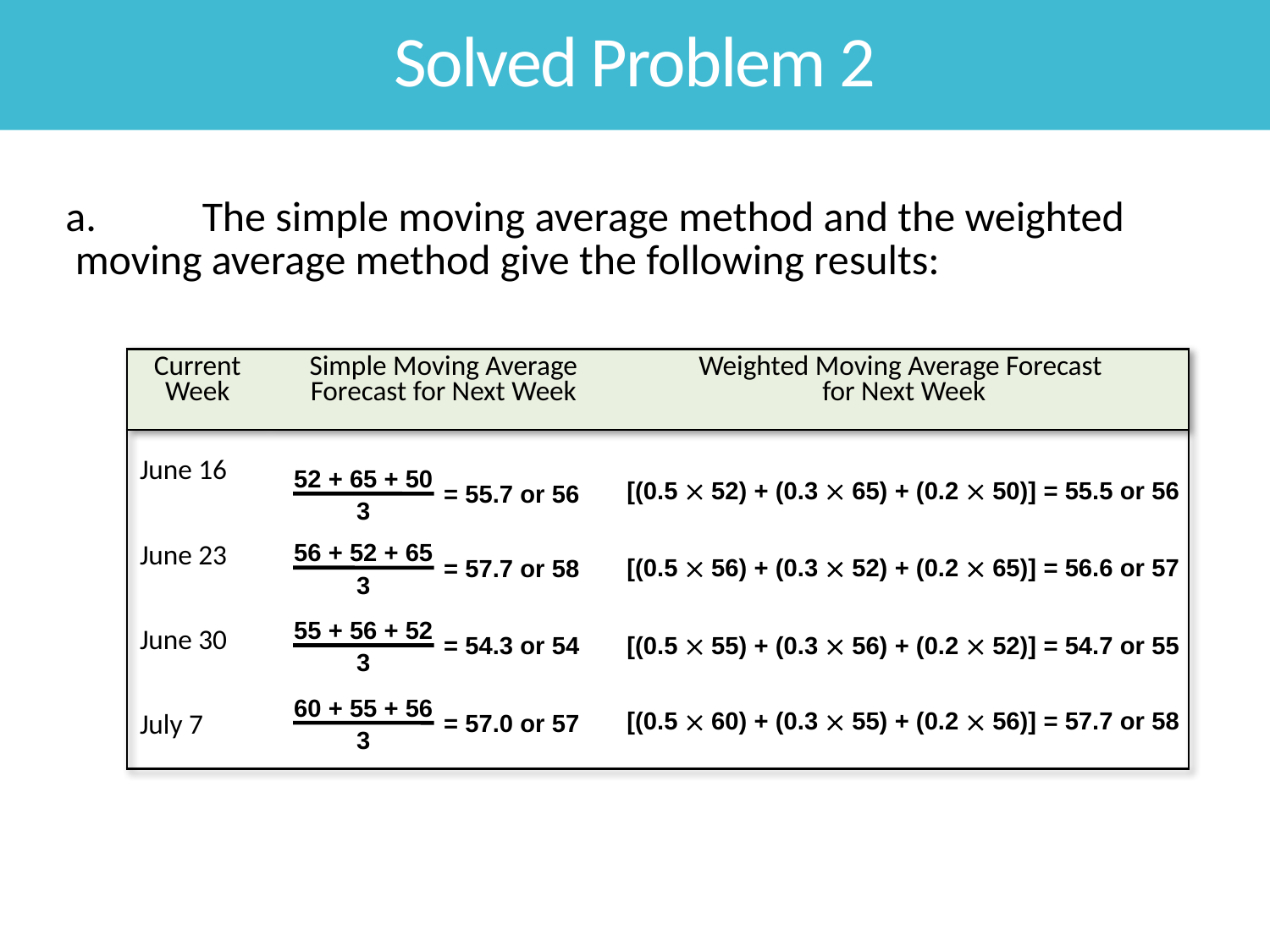

Solved Problem 2
a.	The simple moving average method and the weighted moving average method give the following results:
| Current Week | Simple Moving Average Forecast for Next Week | Weighted Moving Average Forecast for Next Week |
| --- | --- | --- |
| June 16 |  |  |
| June 23 |  |  |
| June 30 |  |  |
| July 7 |  |  |
52 + 65 + 50
3

= 55.7 or 56
[(0.5 × 52) + (0.3 × 65) + (0.2 × 50)] = 55.5 or 56
56 + 52 + 65
3

= 57.7 or 58
[(0.5 × 56) + (0.3 × 52) + (0.2 × 65)] = 56.6 or 57
55 + 56 + 52
3

= 54.3 or 54
[(0.5 × 55) + (0.3 × 56) + (0.2 × 52)] = 54.7 or 55
60 + 55 + 56
3

= 57.0 or 57
[(0.5 × 60) + (0.3 × 55) + (0.2 × 56)] = 57.7 or 58